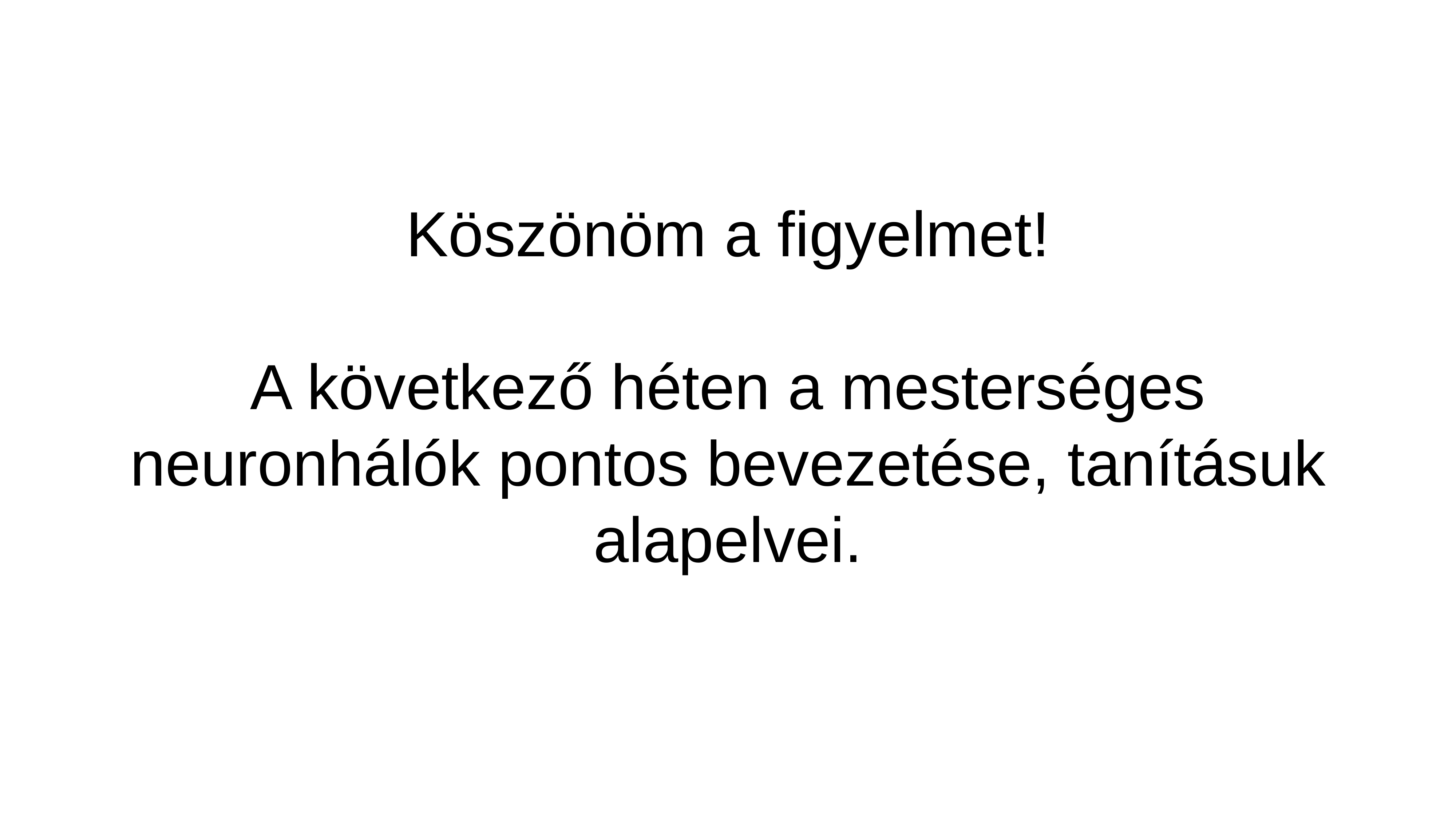

Köszönöm a figyelmet!

A következő héten a mesterséges neuronhálók pontos bevezetése, tanításuk alapelvei.